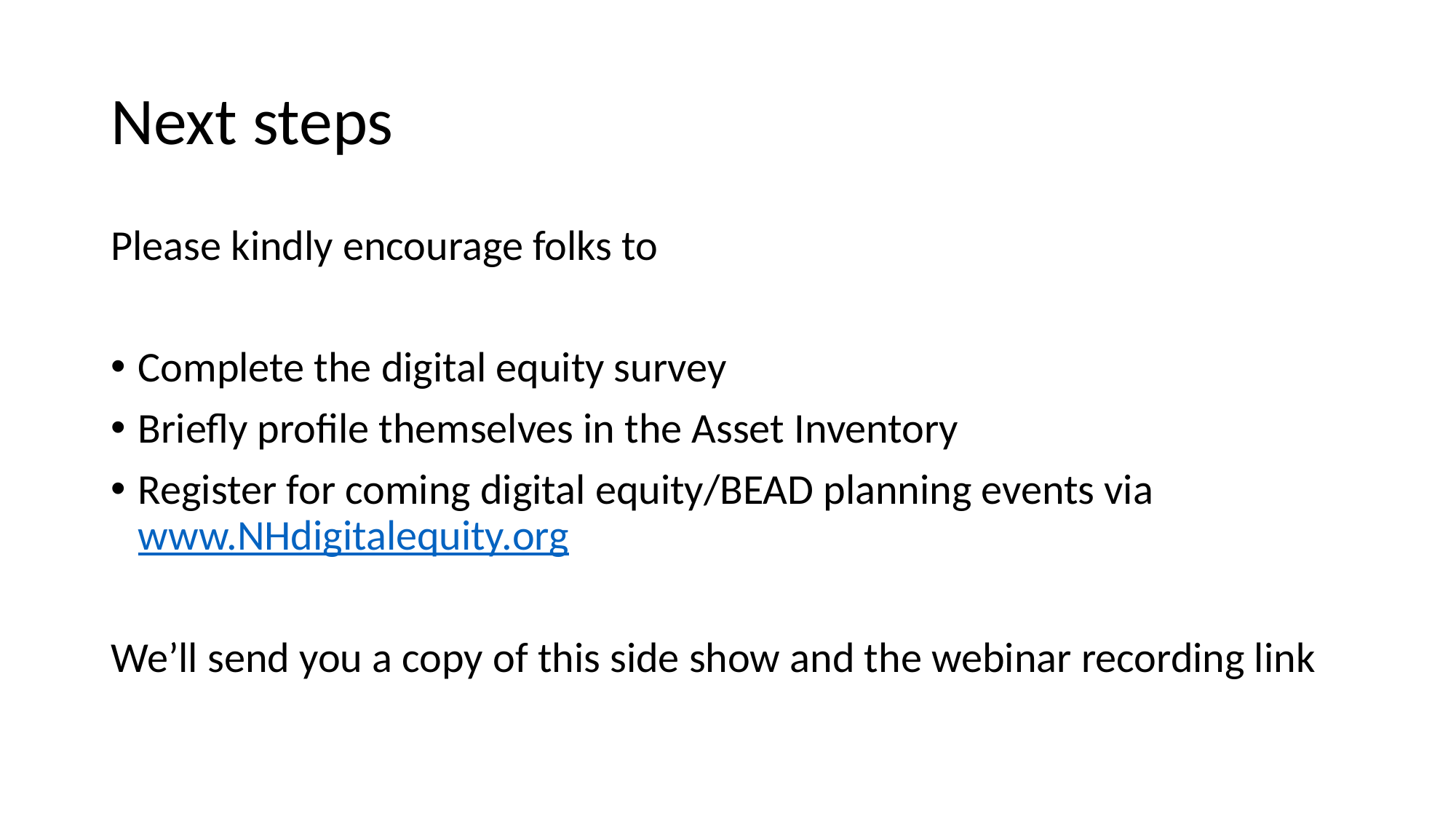

# Next steps
Please kindly encourage folks to

Complete the digital equity survey
Briefly profile themselves in the Asset Inventory
Register for coming digital equity/BEAD planning events via www.NHdigitalequity.org

We’ll send you a copy of this side show and the webinar recording link